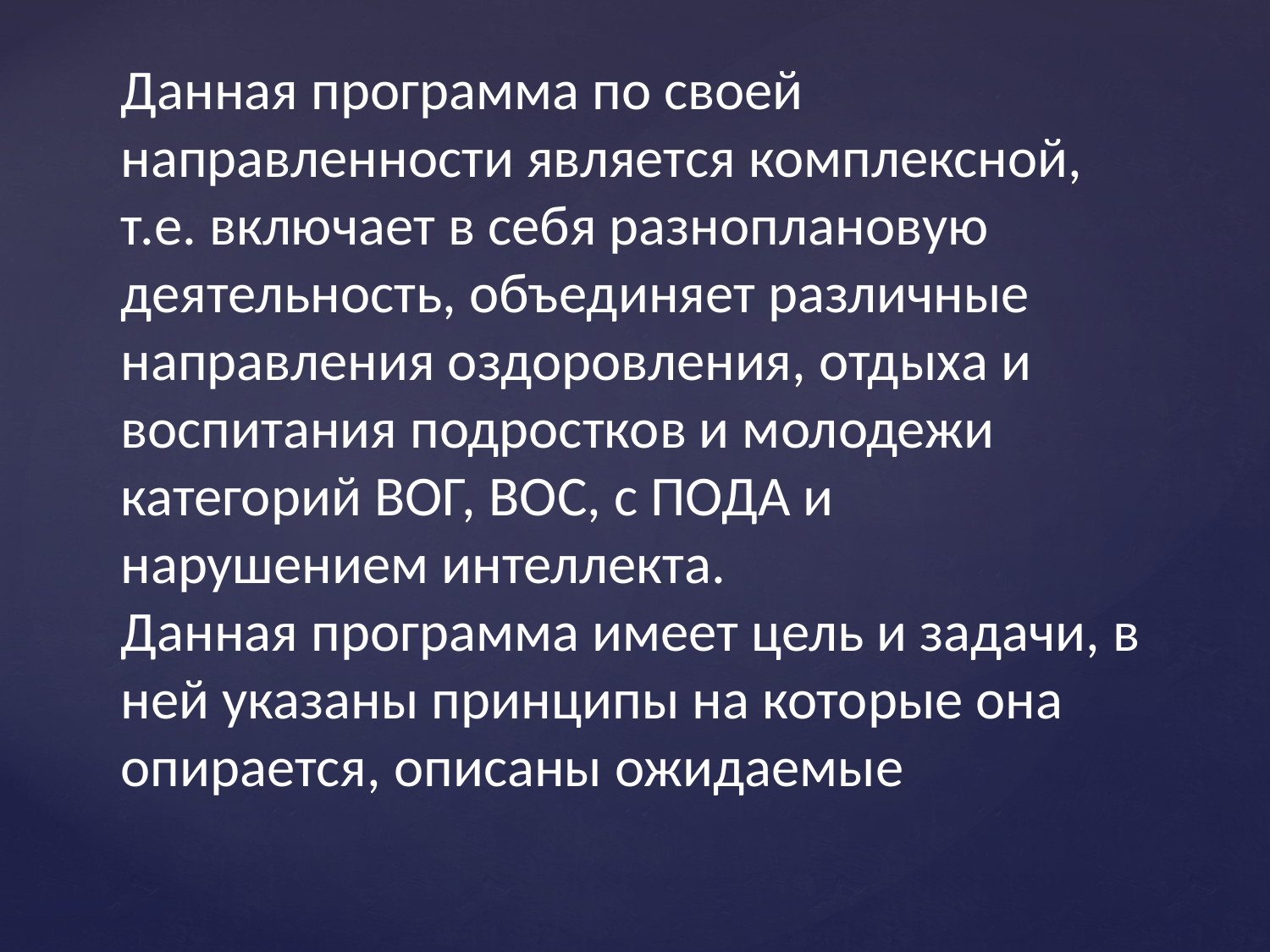

# Данная программа по своей направленности является комплексной, т.е. включает в себя разноплановую деятельность, объединяет различные направления оздоровления, отдыха и воспитания подростков и молодежи категорий ВОГ, ВОС, с ПОДА и нарушением интеллекта. Данная программа имеет цель и задачи, в ней указаны принципы на которые она опирается, описаны ожидаемые